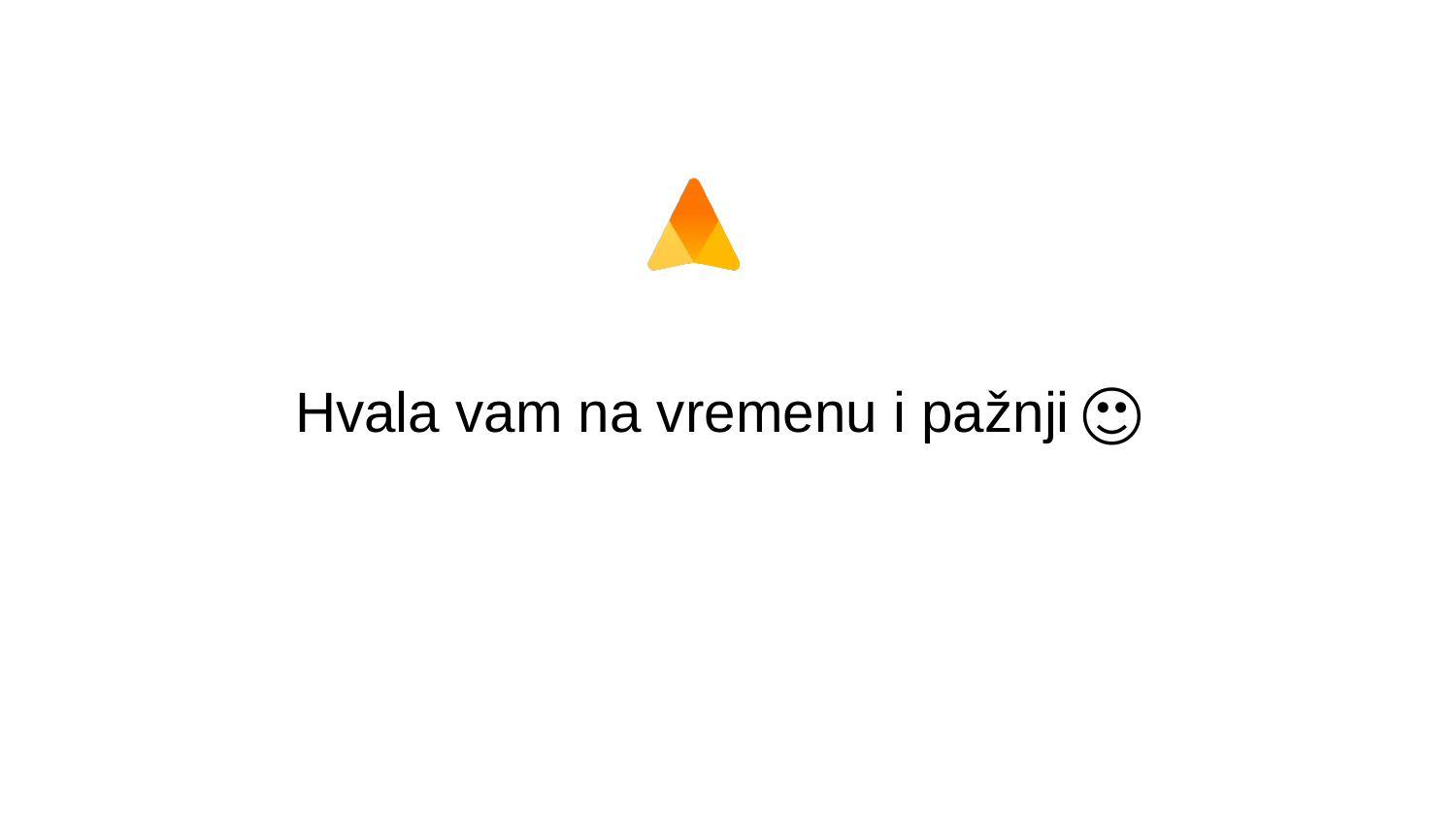

# Hvala vam na vremenu i pažnji
🙂